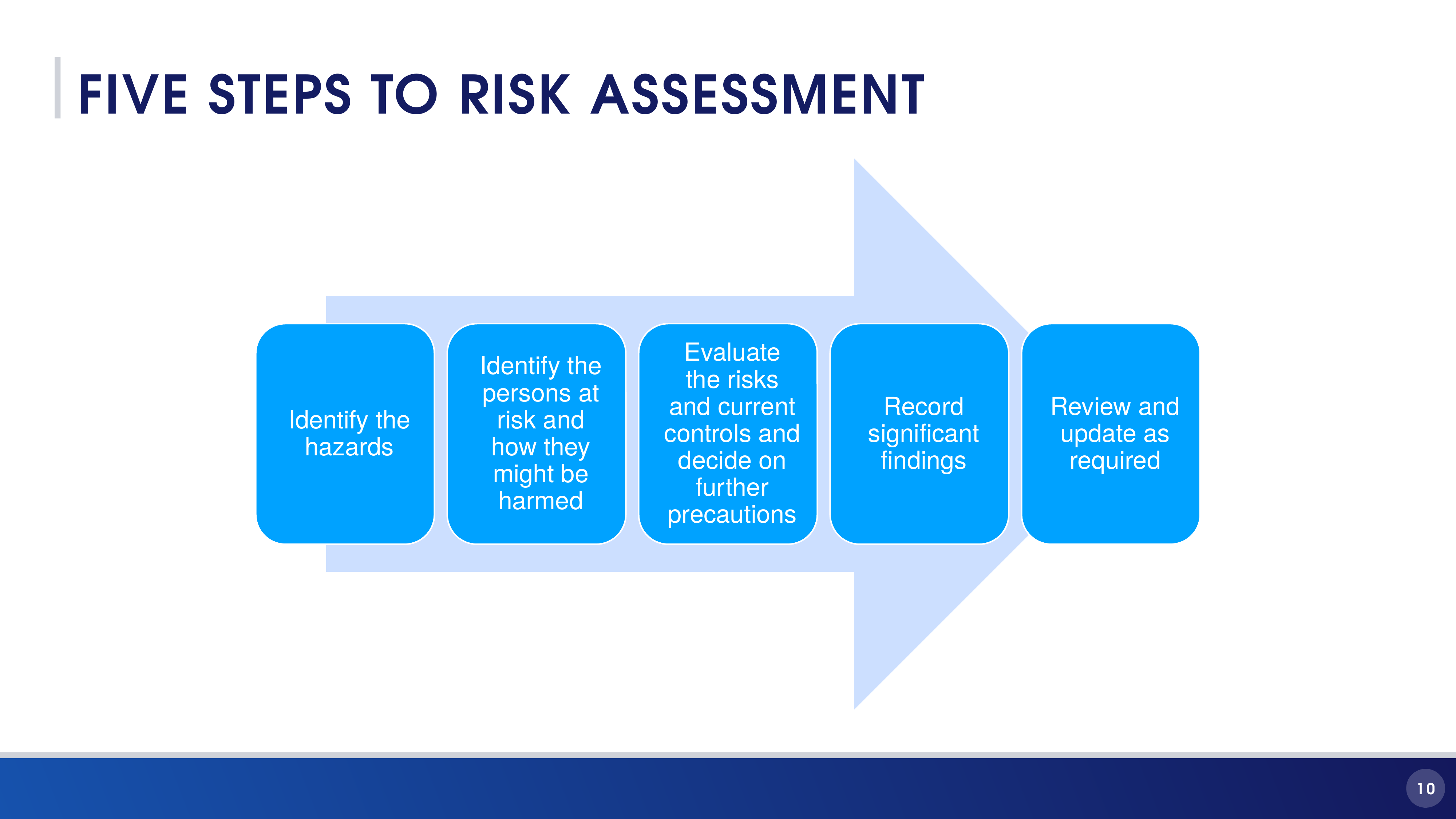

Five Steps to risk assessment
Identify the hazards
Identify the persons at risk and how they might be harmed
Evaluate the risks and current controls and decide on further precautions
Record significant findings
Review and update as required
10